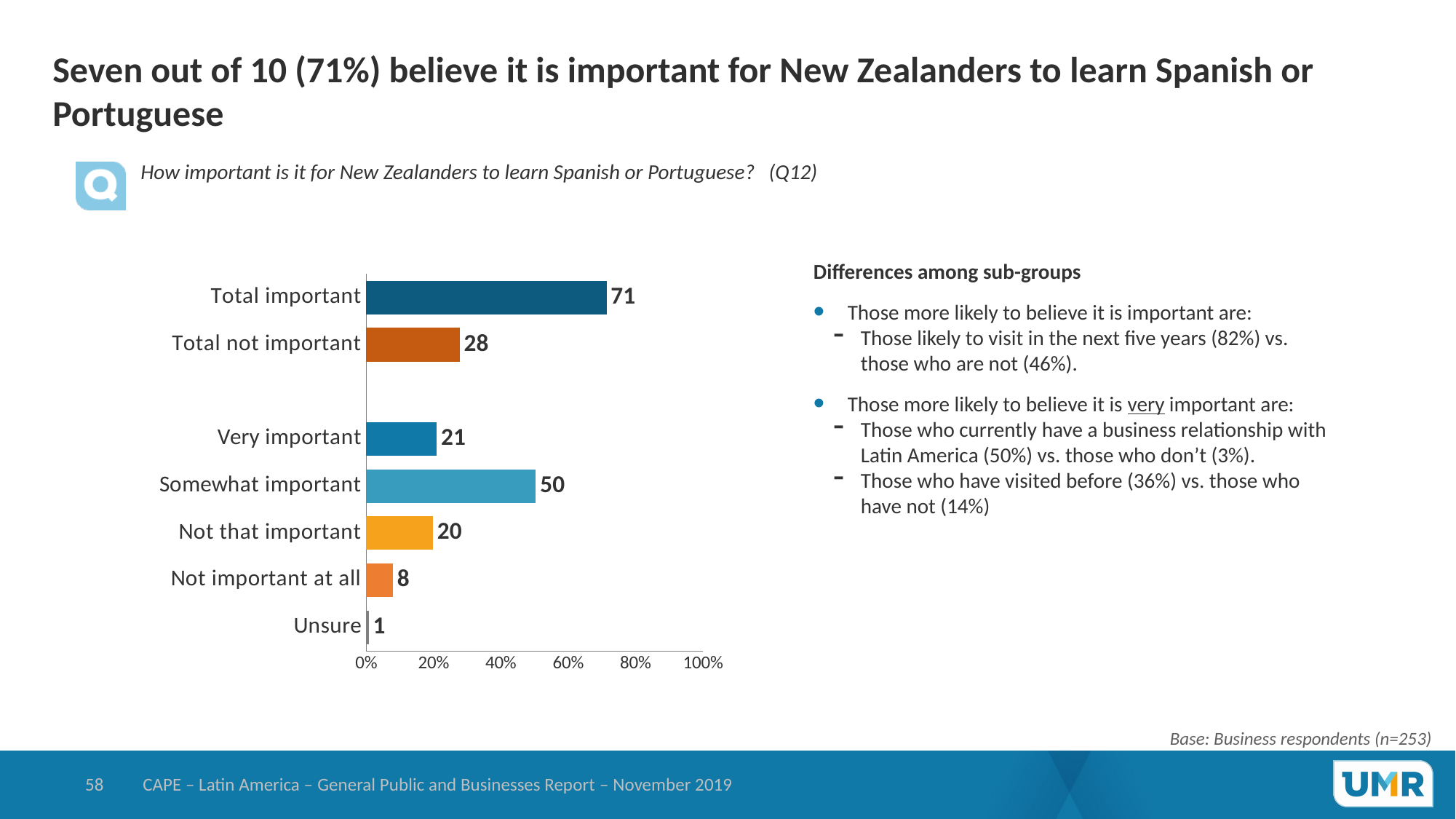

# Seven out of 10 (71%) believe it is important for New Zealanders to learn Spanish or Portuguese
How important is it for New Zealanders to learn Spanish or Portuguese?   (Q12)

### Chart

| Category | Businesses |
|---|---|
| Unsure | 0.7905138339921 |
| Not important at all | 7.949387787601 |
| Not that important | 19.84015240237 |
| Somewhat important | 50.44514927501 |
| Very important | 20.97479670102 |
|  | None |
| Total not important | 27.78954018998 |
| Total important | 71.41994597603 |
Differences among sub-groups
Those more likely to believe it is important are:
Those likely to visit in the next five years (82%) vs. those who are not (46%).
Those more likely to believe it is very important are:
Those who currently have a business relationship with Latin America (50%) vs. those who don’t (3%).
Those who have visited before (36%) vs. those who have not (14%)
Base: Business respondents (n=253)